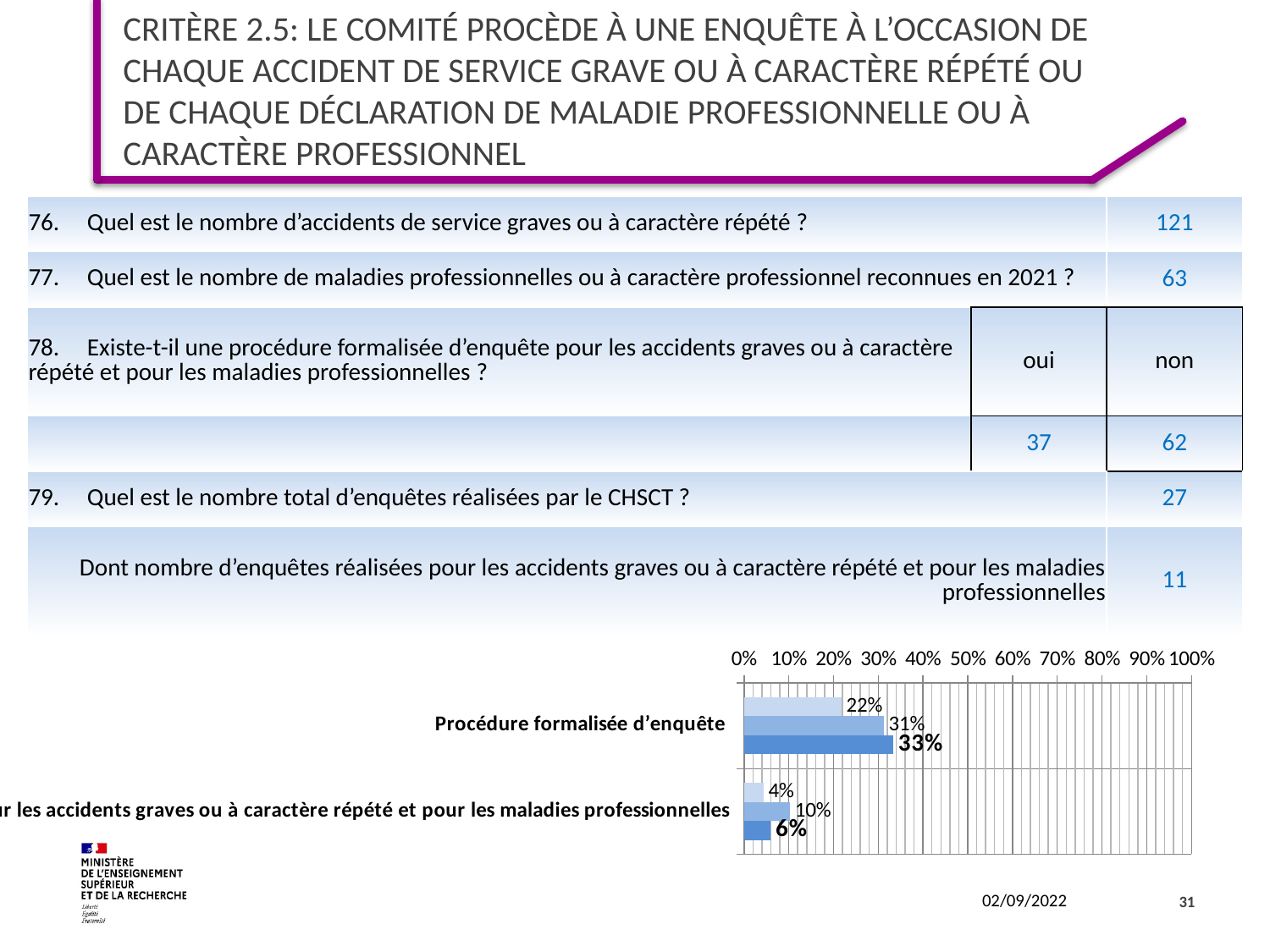

# Critère 2.5: Le comité procède à une enquête à l’occasion de chaque accident de service grave ou à caractère répété ou de chaque déclaration de maladie professionnelle ou à caractère professionnel
| 76.     Quel est le nombre d’accidents de service graves ou à caractère répété ? |  | 121 |
| --- | --- | --- |
| 77.     Quel est le nombre de maladies professionnelles ou à caractère professionnel reconnues en 2021 ? |  | 63 |
| 78.     Existe-t-il une procédure formalisée d’enquête pour les accidents graves ou à caractère répété et pour les maladies professionnelles ? | oui | non |
|  | 37 | 62 |
| 79.     Quel est le nombre total d’enquêtes réalisées par le CHSCT ? |  | 27 |
| Dont nombre d’enquêtes réalisées pour les accidents graves ou à caractère répété et pour les maladies professionnelles |  | 11 |

### Chart

| Category | 2019 | 2020 | 2021 |
|---|---|---|---|
| Procédure formalisée d’enquête  | 0.2175925925925926 | 0.3119266055045872 | 0.3333333333333333 |
| Enquêtes réalisées pour les accidents graves ou à caractère répété et pour les maladies professionnelles | 0.043478260869565216 | 0.10256410256410256 | 0.059782608695652176 |
31